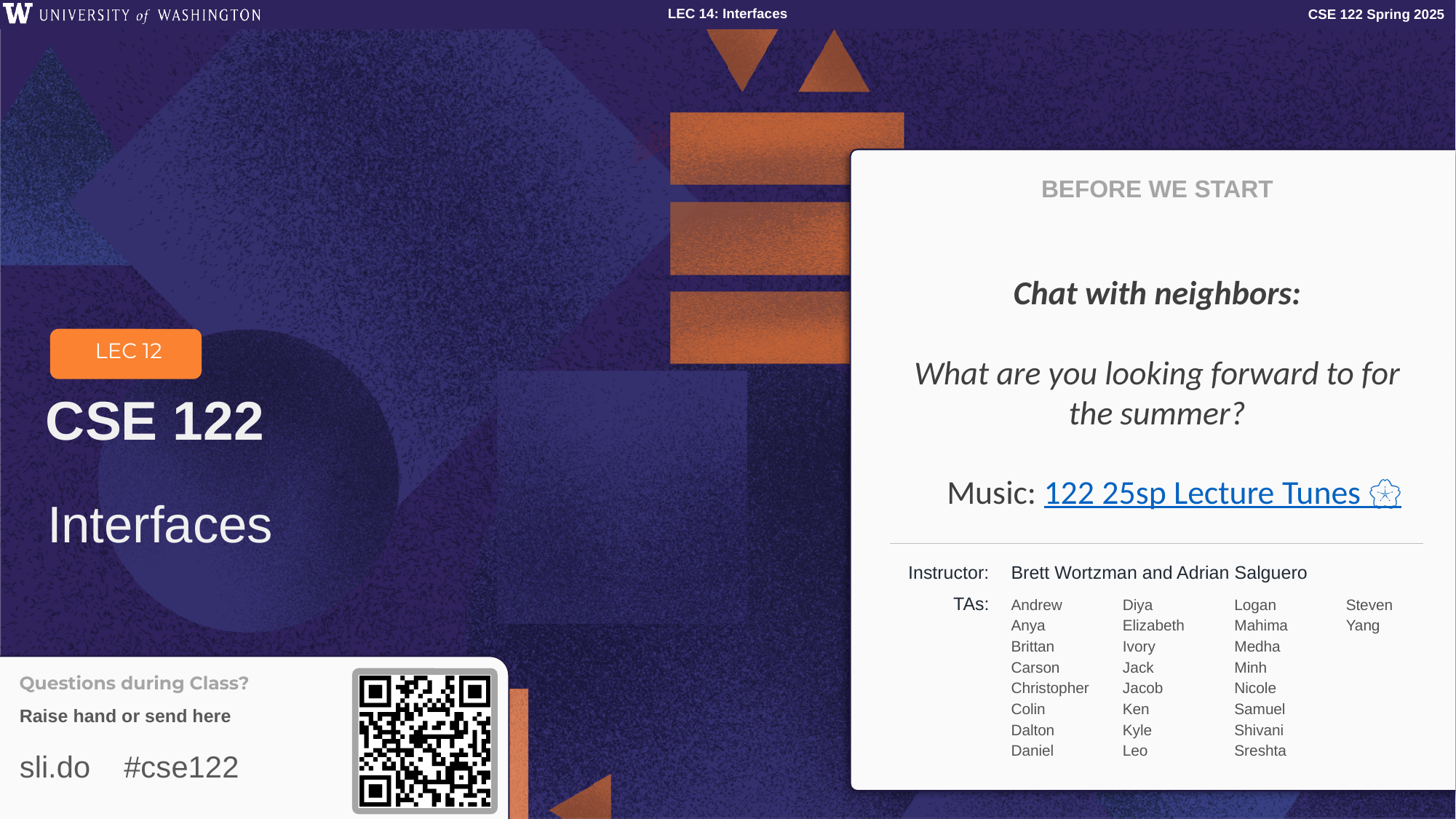

BEFORE WE START
Chat with neighbors:

What are you looking forward to for the summer?
LEC 12
Music: 122 25sp Lecture Tunes 🌸
# Interfaces